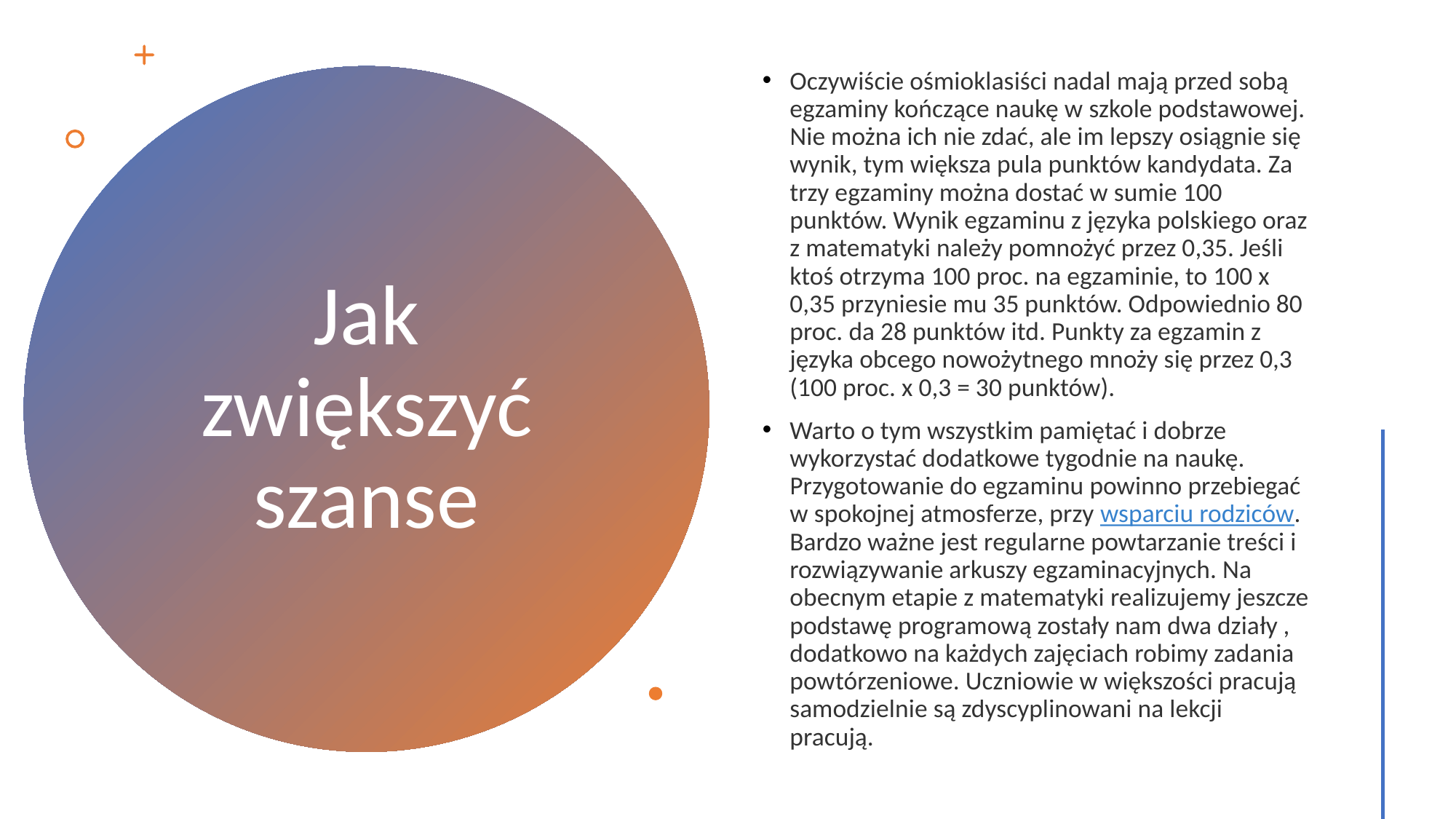

Oczywiście ośmioklasiści nadal mają przed sobą egzaminy kończące naukę w szkole podstawowej. Nie można ich nie zdać, ale im lepszy osiągnie się wynik, tym większa pula punktów kandydata. Za trzy egzaminy można dostać w sumie 100 punktów. Wynik egzaminu z języka polskiego oraz z matematyki należy pomnożyć przez 0,35. Jeśli ktoś otrzyma 100 proc. na egzaminie, to 100 x 0,35 przyniesie mu 35 punktów. Odpowiednio 80 proc. da 28 punktów itd. Punkty za egzamin z języka obcego nowożytnego mnoży się przez 0,3 (100 proc. x 0,3 = 30 punktów).
Warto o tym wszystkim pamiętać i dobrze wykorzystać dodatkowe tygodnie na naukę. Przygotowanie do egzaminu powinno przebiegać w spokojnej atmosferze, przy wsparciu rodziców. Bardzo ważne jest regularne powtarzanie treści i rozwiązywanie arkuszy egzaminacyjnych. Na obecnym etapie z matematyki realizujemy jeszcze podstawę programową zostały nam dwa działy , dodatkowo na każdych zajęciach robimy zadania powtórzeniowe. Uczniowie w większości pracują samodzielnie są zdyscyplinowani na lekcji  pracują.

# Jak zwiększyć szanse